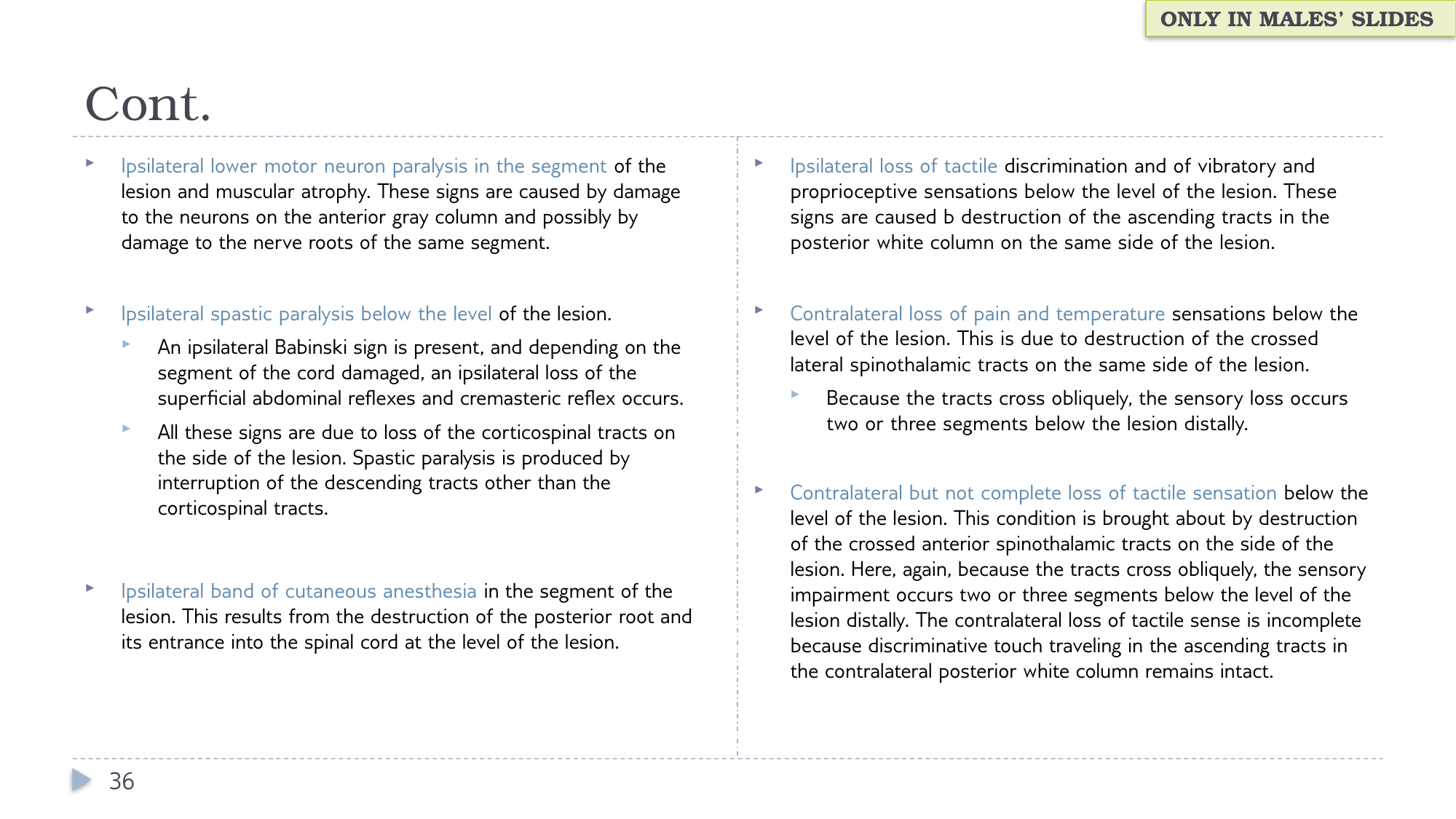

ONLY IN MALES’ SLIDES
# Cont.
Ipsilateral lower motor neuron paralysis in the segment of the lesion and muscular atrophy. These signs are caused by damage to the neurons on the anterior gray column and possibly by damage to the nerve roots of the same segment.

Ipsilateral spastic paralysis below the level of the lesion.
An ipsilateral Babinski sign is present, and depending on the segment of the cord damaged, an ipsilateral loss of the superficial abdominal reflexes and cremasteric reflex occurs.
All these signs are due to loss of the corticospinal tracts on the side of the lesion. Spastic paralysis is produced by interruption of the descending tracts other than the corticospinal tracts.

Ipsilateral band of cutaneous anesthesia in the segment of the lesion. This results from the destruction of the posterior root and its entrance into the spinal cord at the level of the lesion.

Ipsilateral loss of tactile discrimination and of vibratory and proprioceptive sensations below the level of the lesion. These signs are caused b destruction of the ascending tracts in the posterior white column on the same side of the lesion.

Contralateral loss of pain and temperature sensations below the level of the lesion. This is due to destruction of the crossed lateral spinothalamic tracts on the same side of the lesion.
Because the tracts cross obliquely, the sensory loss occurs two or three segments below the lesion distally.

Contralateral but not complete loss of tactile sensation below the level of the lesion. This condition is brought about by destruction of the crossed anterior spinothalamic tracts on the side of the lesion. Here, again, because the tracts cross obliquely, the sensory impairment occurs two or three segments below the level of the lesion distally. The contralateral loss of tactile sense is incomplete because discriminative touch traveling in the ascending tracts in the contralateral posterior white column remains intact.

36